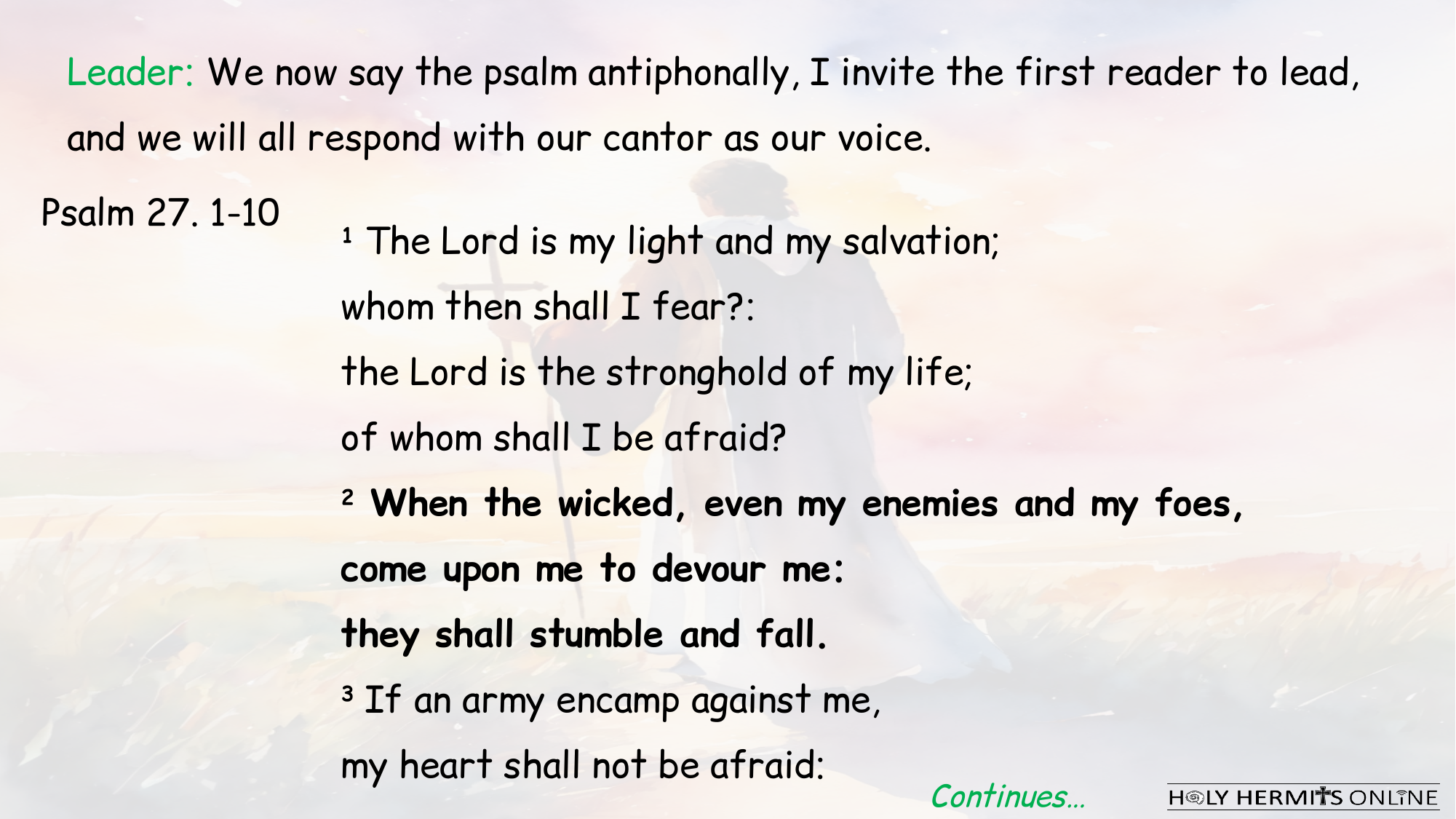

Leader: We now say the psalm antiphonally, I invite the first reader to lead, and we will all respond with our cantor as our voice.
Psalm 27. 1-10
1 The Lord is my light and my salvation;
whom then shall I fear?:
the Lord is the stronghold of my life;
of whom shall I be afraid?
2 When the wicked, even my enemies and my foes,
come upon me to devour me:
they shall stumble and fall.
3 If an army encamp against me,
my heart shall not be afraid:
Continues…